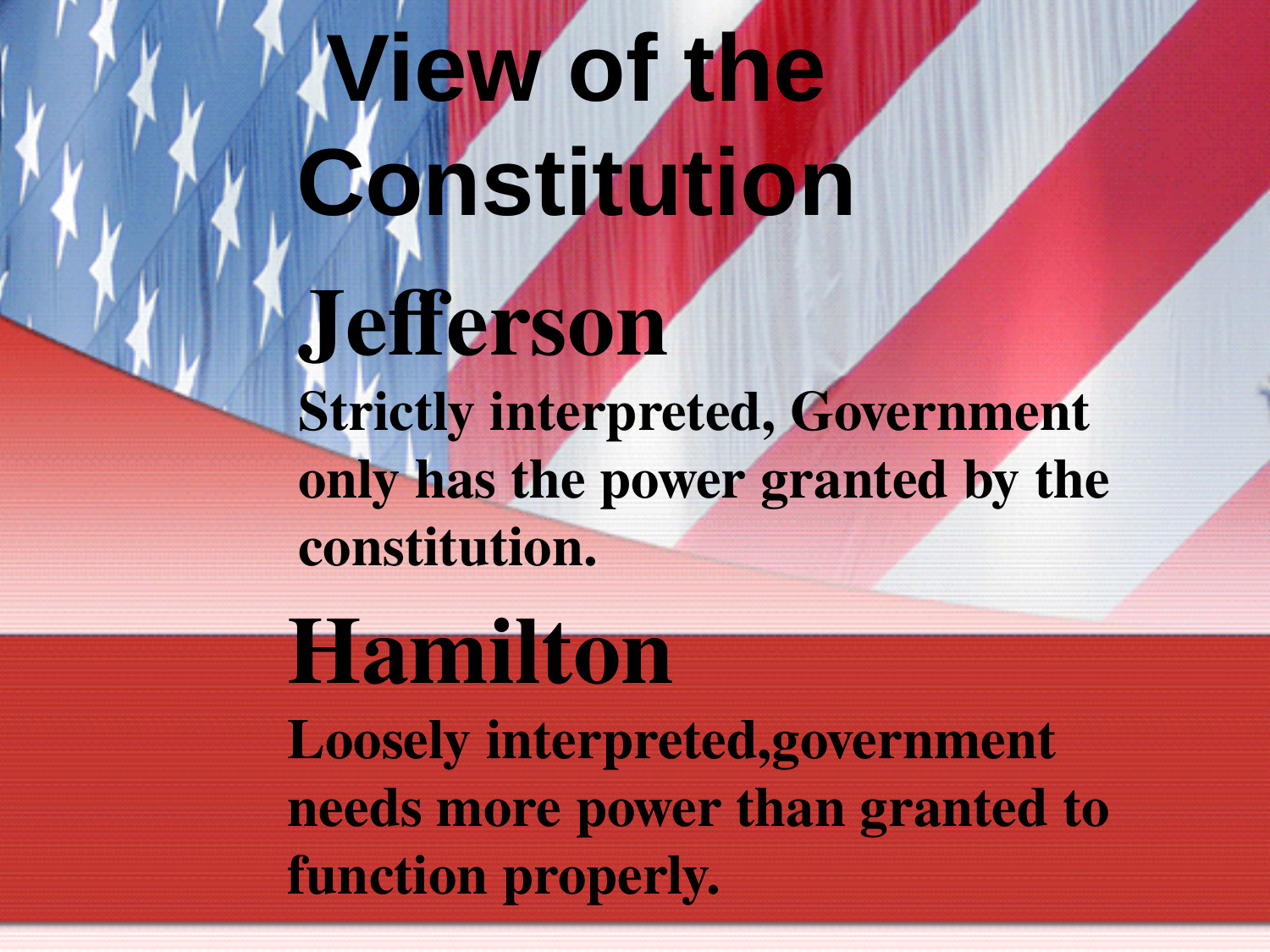

View of the Constitution
Jefferson
Strictly interpreted, Government only has the power granted by the constitution.
Hamilton
Loosely interpreted,government needs more power than granted to function properly.